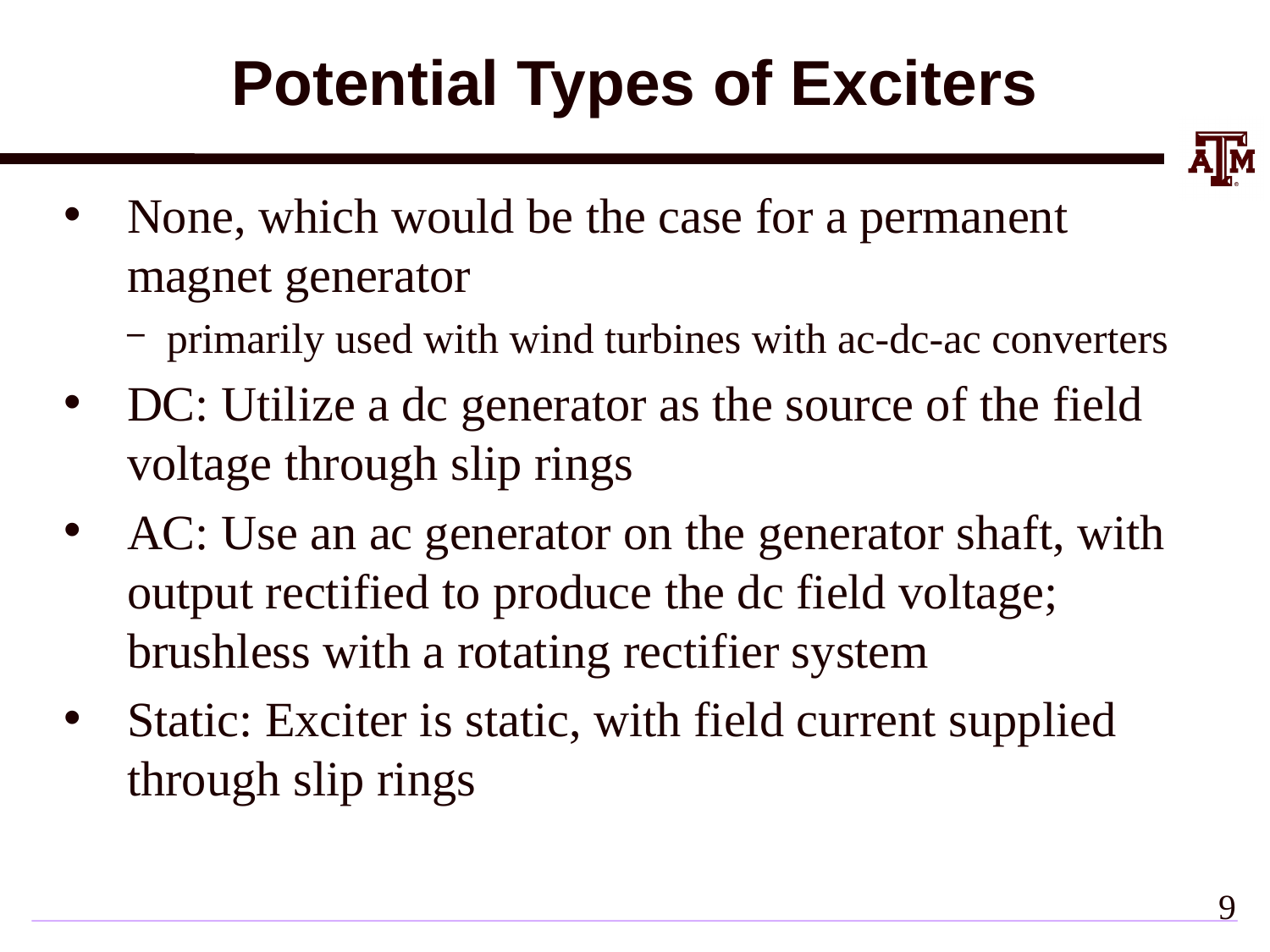

# Potential Types of Exciters
None, which would be the case for a permanent magnet generator
primarily used with wind turbines with ac-dc-ac converters
DC: Utilize a dc generator as the source of the field voltage through slip rings
AC: Use an ac generator on the generator shaft, with output rectified to produce the dc field voltage; brushless with a rotating rectifier system
Static: Exciter is static, with field current supplied through slip rings

9